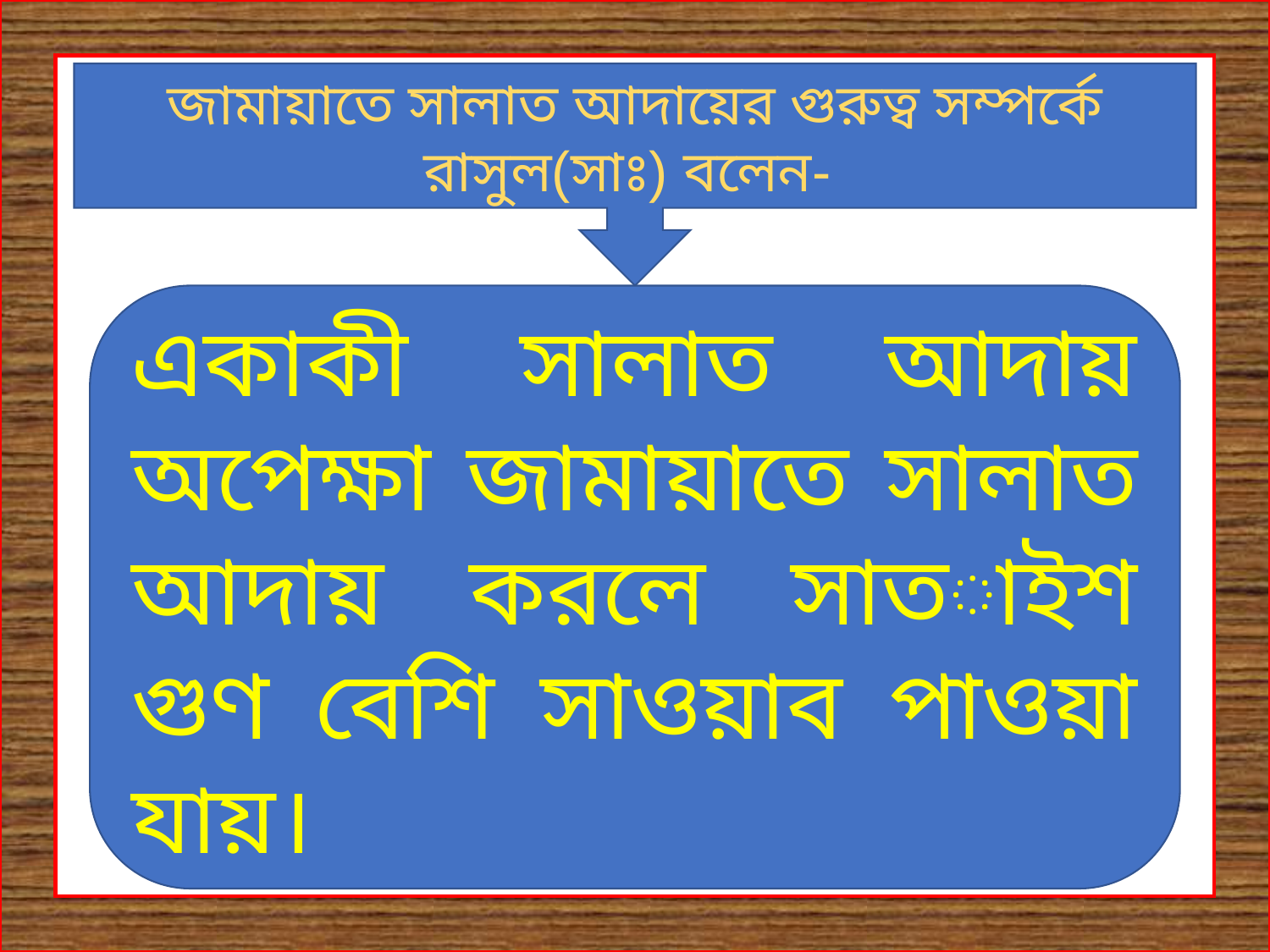

জামায়াতে সালাত আদায়ের গুরুত্ব সম্পর্কে রাসুল(সাঃ) বলেন-
একাকী সালাত আদায় অপেক্ষা জামায়াতে সালাত আদায় করলে সাতাইশ গুণ বেশি সাওয়াব পাওয়া যায়।